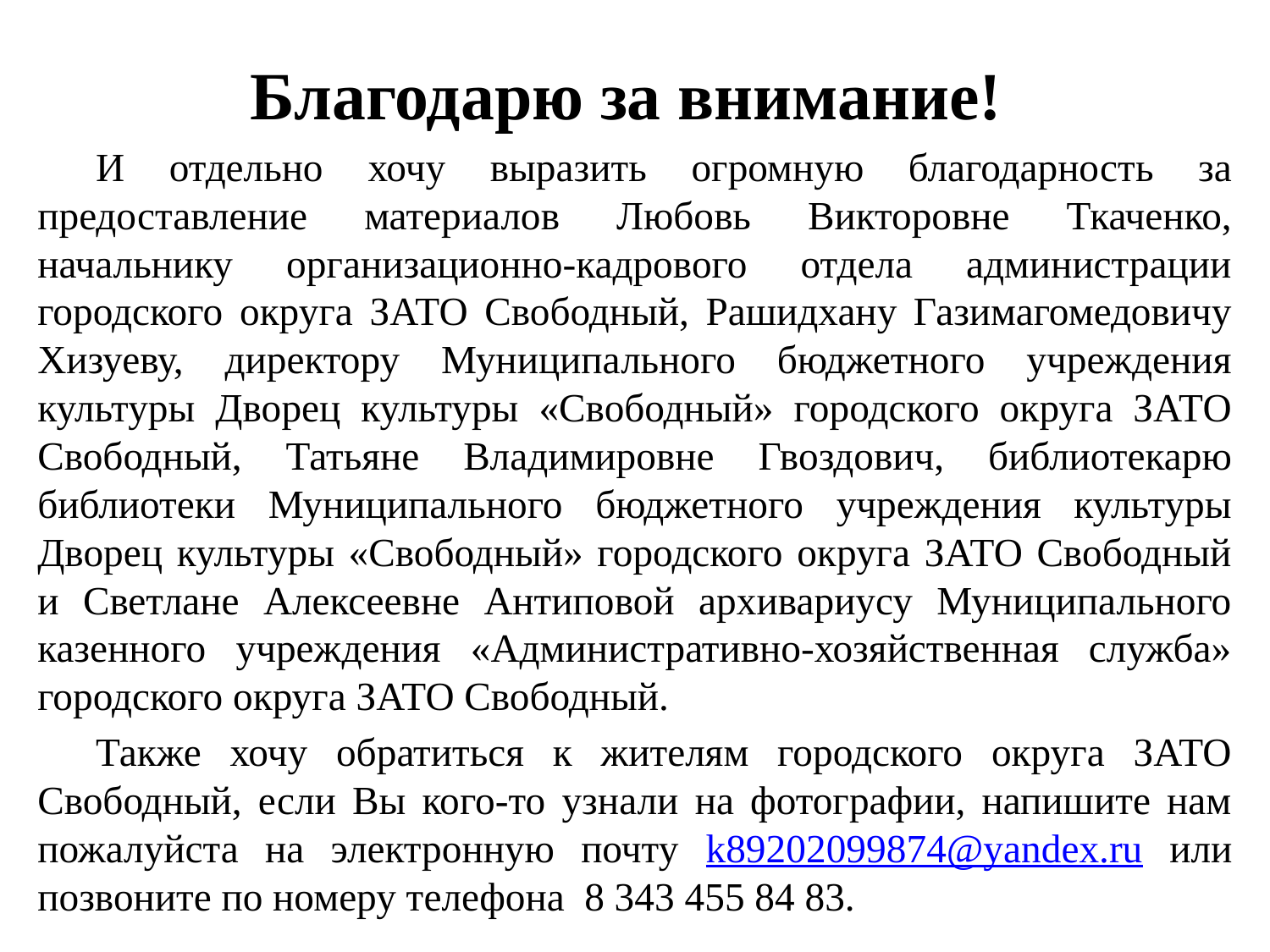

Благодарю за внимание!
И отдельно хочу выразить огромную благодарность за предоставление материалов Любовь Викторовне Ткаченко, начальнику организационно-кадрового отдела администрации городского округа ЗАТО Свободный, Рашидхану Газимагомедовичу Хизуеву, директору Муниципального бюджетного учреждения культуры Дворец культуры «Свободный» городского округа ЗАТО Свободный, Татьяне Владимировне Гвоздович, библиотекарю библиотеки Муниципального бюджетного учреждения культуры Дворец культуры «Свободный» городского округа ЗАТО Свободный и Светлане Алексеевне Антиповой архивариусу Муниципального казенного учреждения «Административно-хозяйственная служба» городского округа ЗАТО Свободный.
Также хочу обратиться к жителям городского округа ЗАТО Свободный, если Вы кого-то узнали на фотографии, напишите нам пожалуйста на электронную почту k89202099874@yandex.ru или позвоните по номеру телефона  8 343 455 84 83.